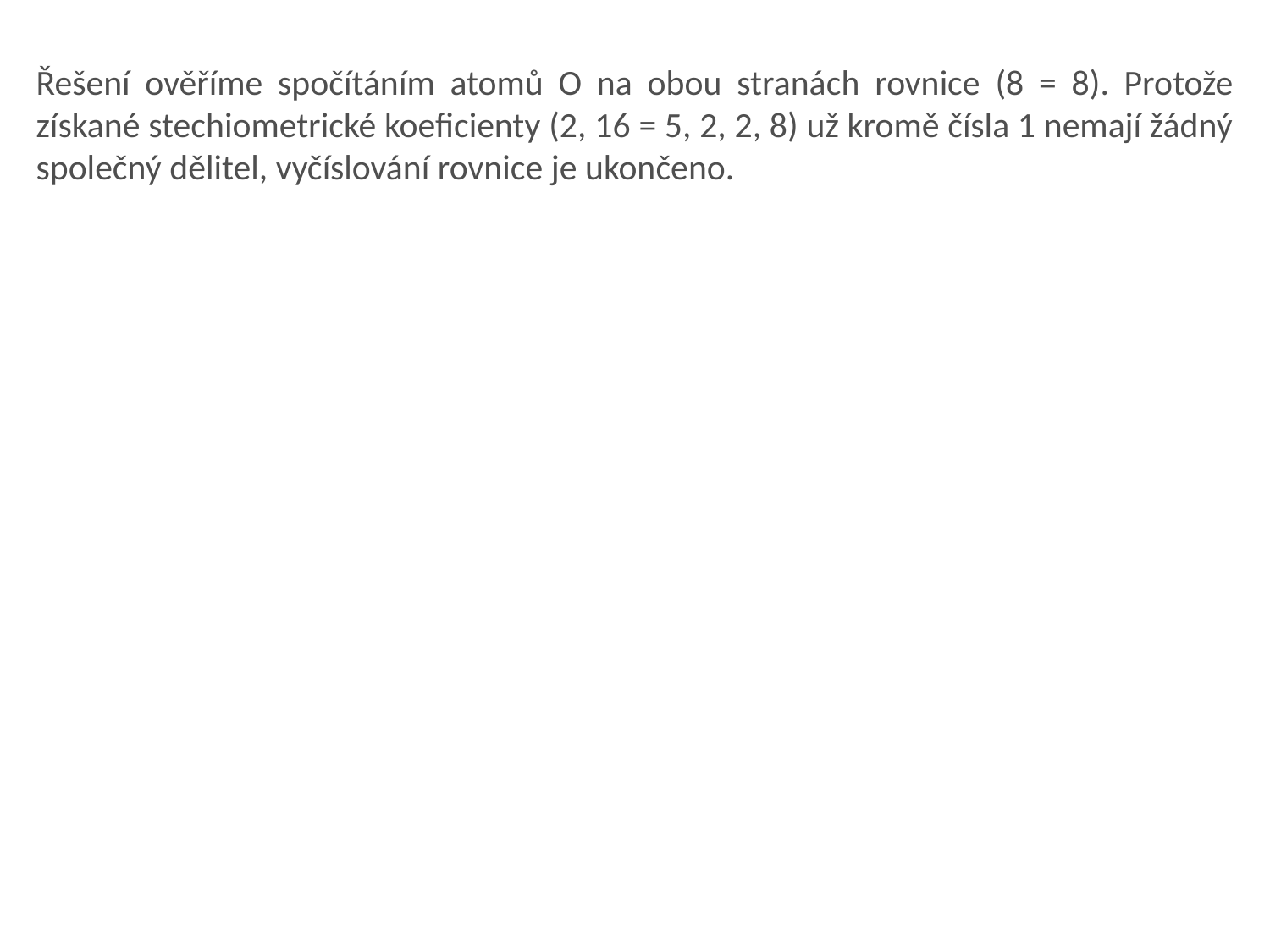

Řešení ověříme spočítáním atomů O na obou stranách rovnice (8 = 8). Protože získané stechiometrické koeficienty (2, 16 = 5, 2, 2, 8) už kromě čísla 1 nemají žádný společný dělitel, vyčíslování rovnice je ukončeno.